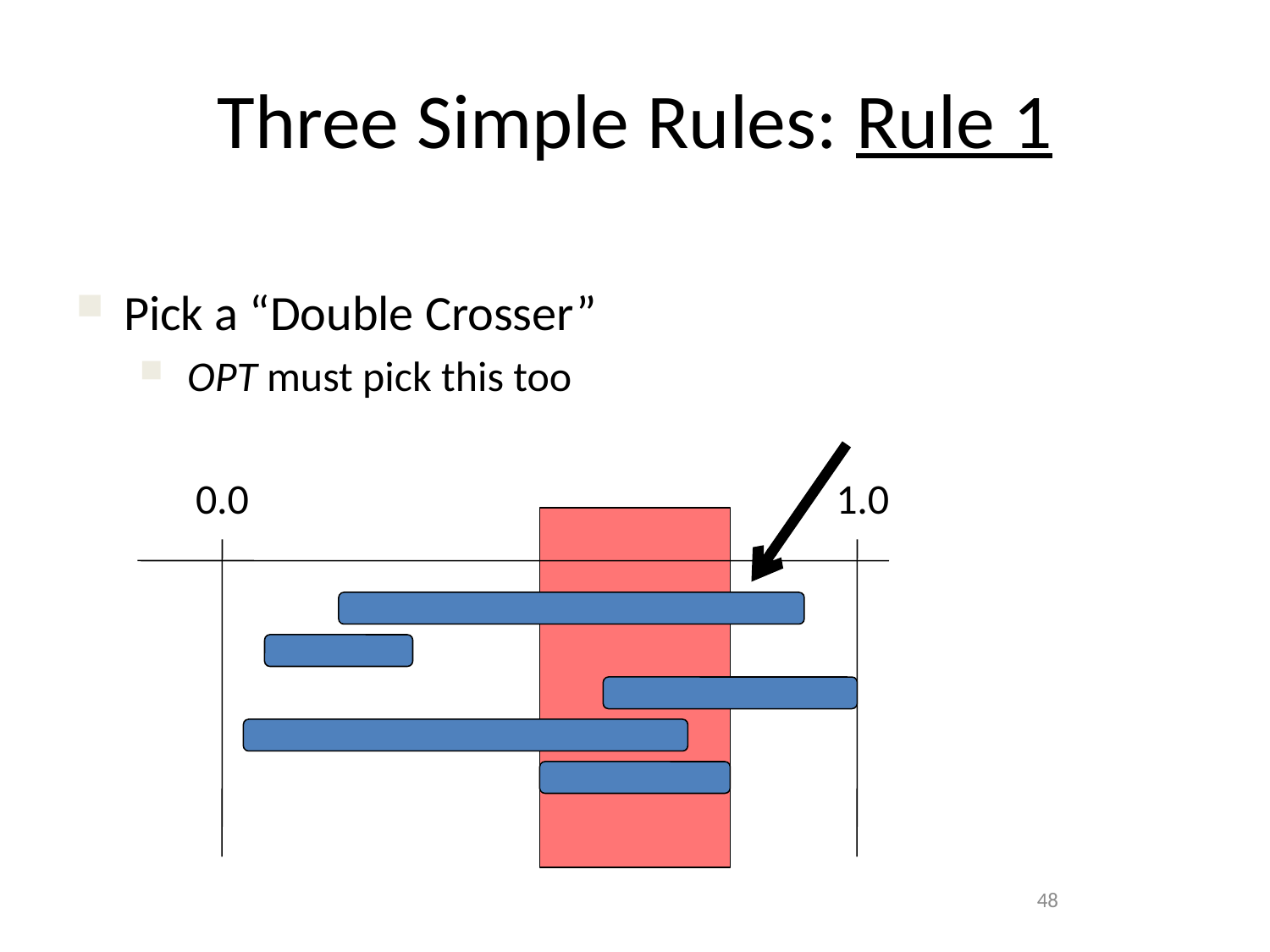

# Three Simple Rules: Rule 1
Pick a “Double Crosser”
OPT must pick this too

0.0
1.0

48